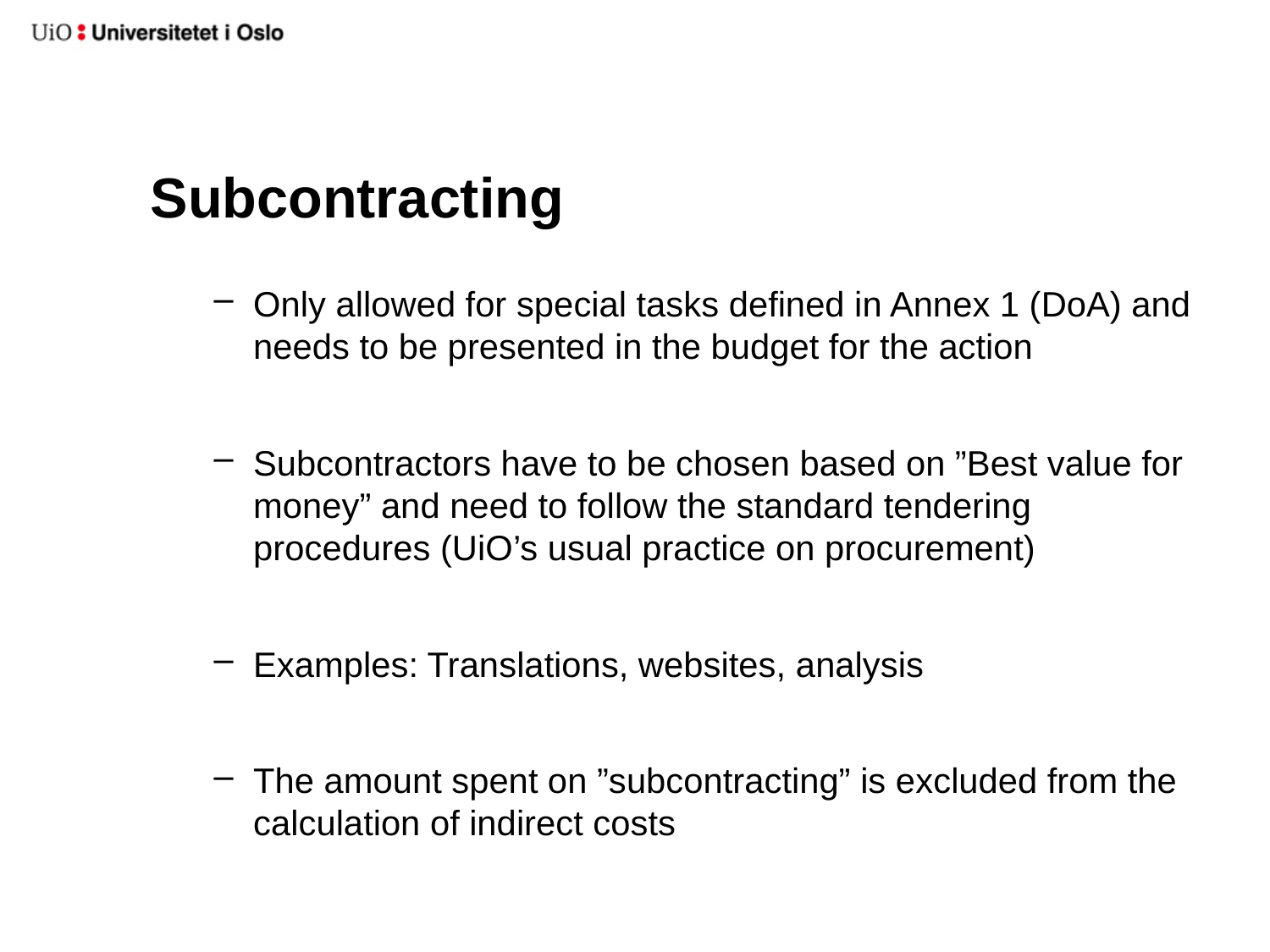

# Subcontracting
Only allowed for special tasks defined in Annex 1 (DoA) and needs to be presented in the budget for the action

Subcontractors have to be chosen based on ”Best value for money” and need to follow the standard tendering procedures (UiO’s usual practice on procurement)

Examples: Translations, websites, analysis

The amount spent on ”subcontracting” is excluded from the calculation of indirect costs